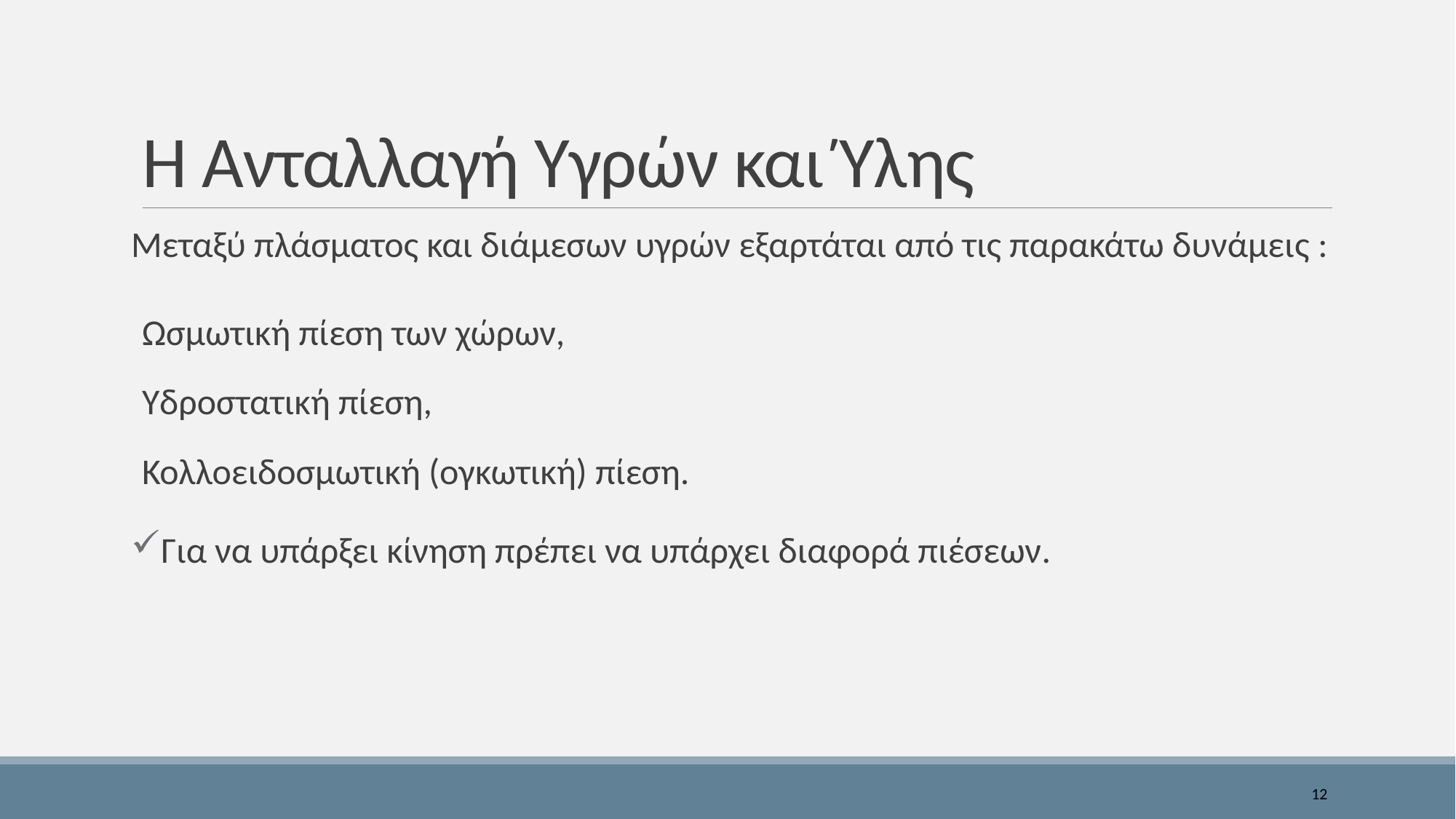

# Η Ανταλλαγή Υγρών και Ύλης
Μεταξύ πλάσματος και διάμεσων υγρών εξαρτάται από τις παρακάτω δυνάμεις :
Ωσμωτική πίεση των χώρων,
Υδροστατική πίεση,
Κολλοειδοσμωτική (ογκωτική) πίεση.
Για να υπάρξει κίνηση πρέπει να υπάρχει διαφορά πιέσεων.
12